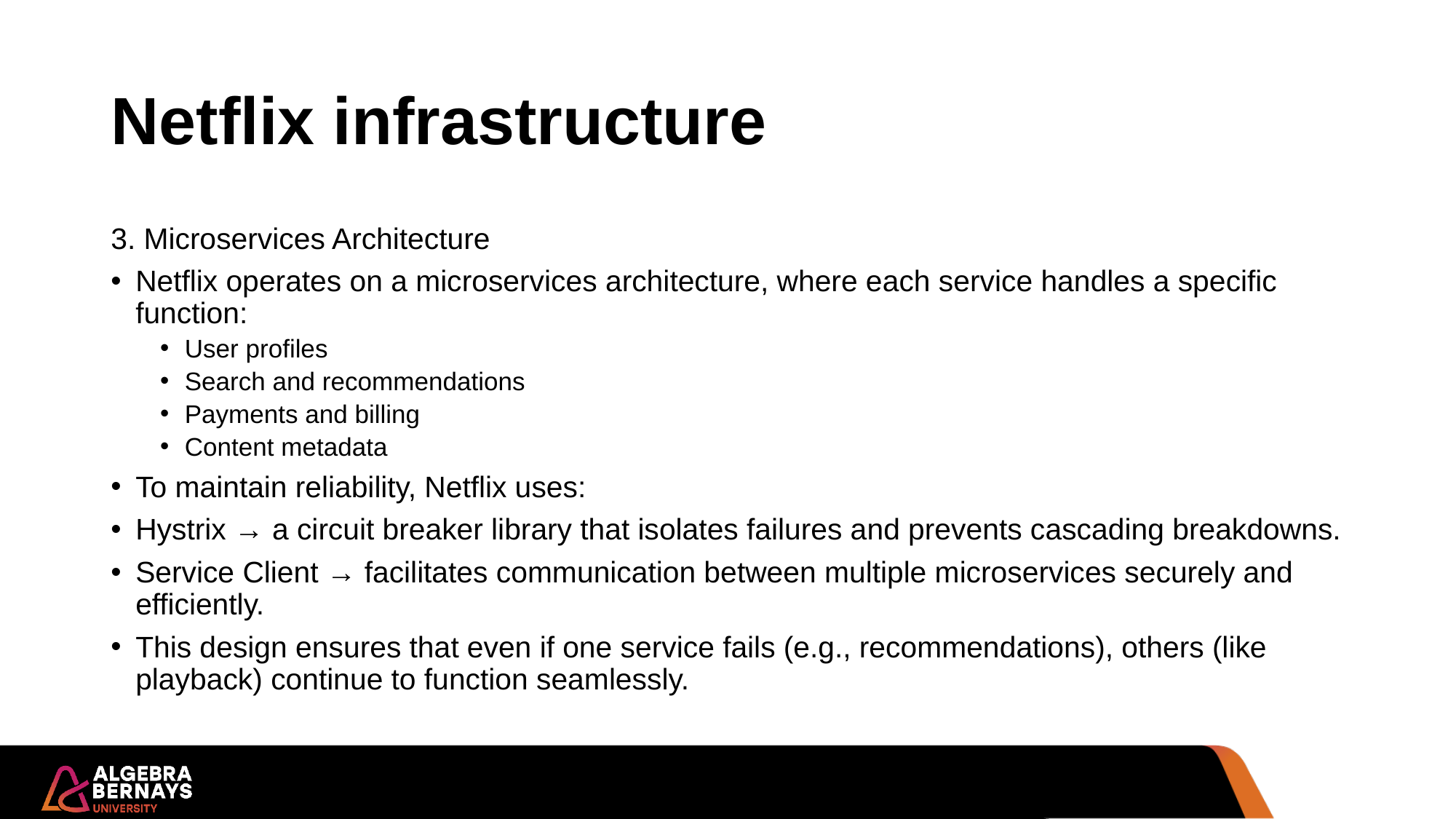

# Netflix infrastructure
3. Microservices Architecture
Netflix operates on a microservices architecture, where each service handles a specific function:
User profiles
Search and recommendations
Payments and billing
Content metadata
To maintain reliability, Netflix uses:
Hystrix → a circuit breaker library that isolates failures and prevents cascading breakdowns.
Service Client → facilitates communication between multiple microservices securely and efficiently.
This design ensures that even if one service fails (e.g., recommendations), others (like playback) continue to function seamlessly.